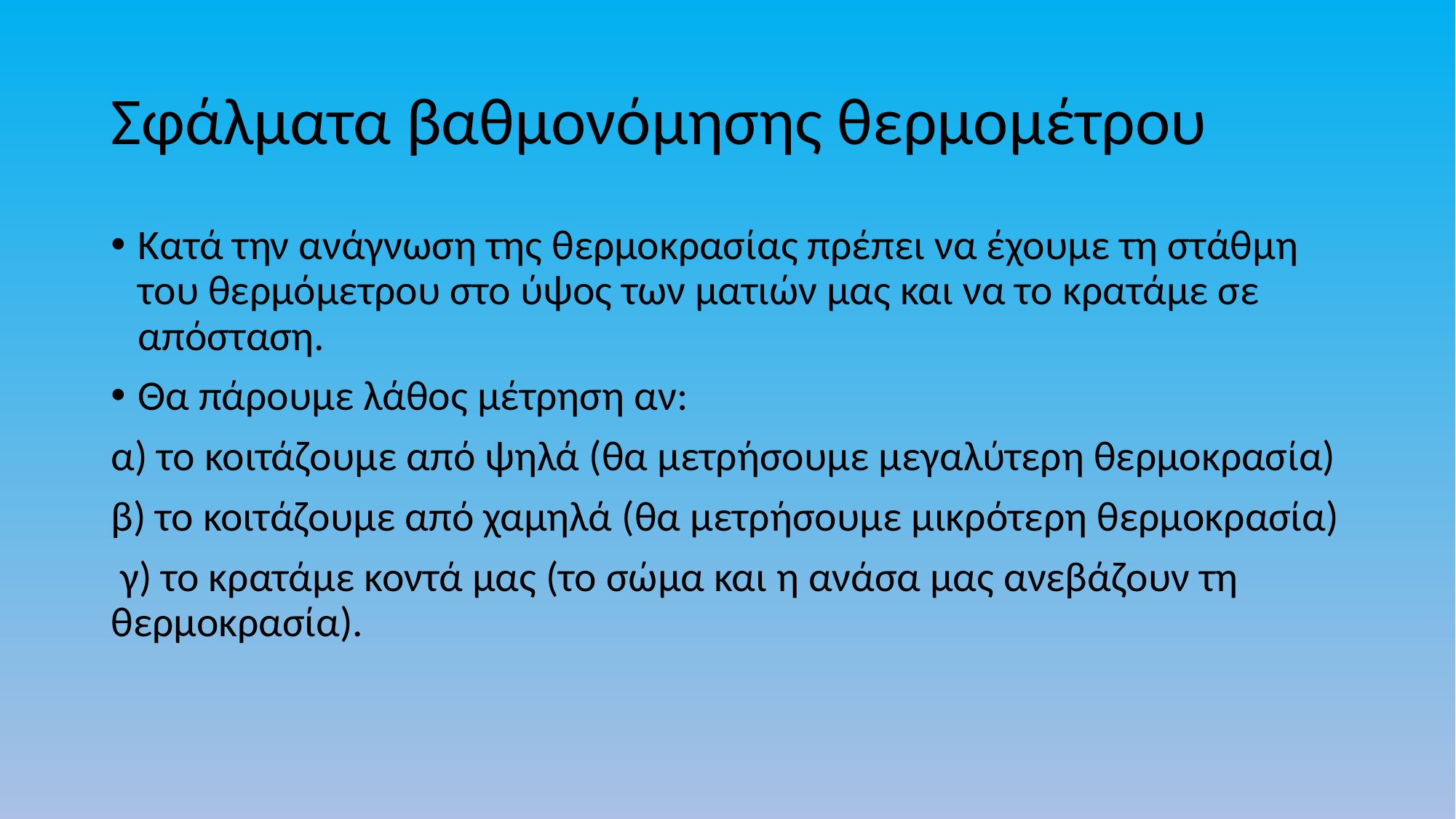

# Σφάλματα βαθμονόμησης θερμομέτρου
Κατά την ανάγνωση της θερμοκρασίας πρέπει να έχουμε τη στάθμη του θερμόμετρου στο ύψος των ματιών μας και να το κρατάμε σε απόσταση.
Θα πάρουμε λάθος μέτρηση αν:
α) το κοιτάζουμε από ψηλά (θα μετρήσουμε μεγαλύτερη θερμοκρασία)
β) το κοιτάζουμε από χαμηλά (θα μετρήσουμε μικρότερη θερμοκρασία)
 γ) το κρατάμε κοντά μας (το σώμα και η ανάσα μας ανεβάζουν τη θερμοκρασία).